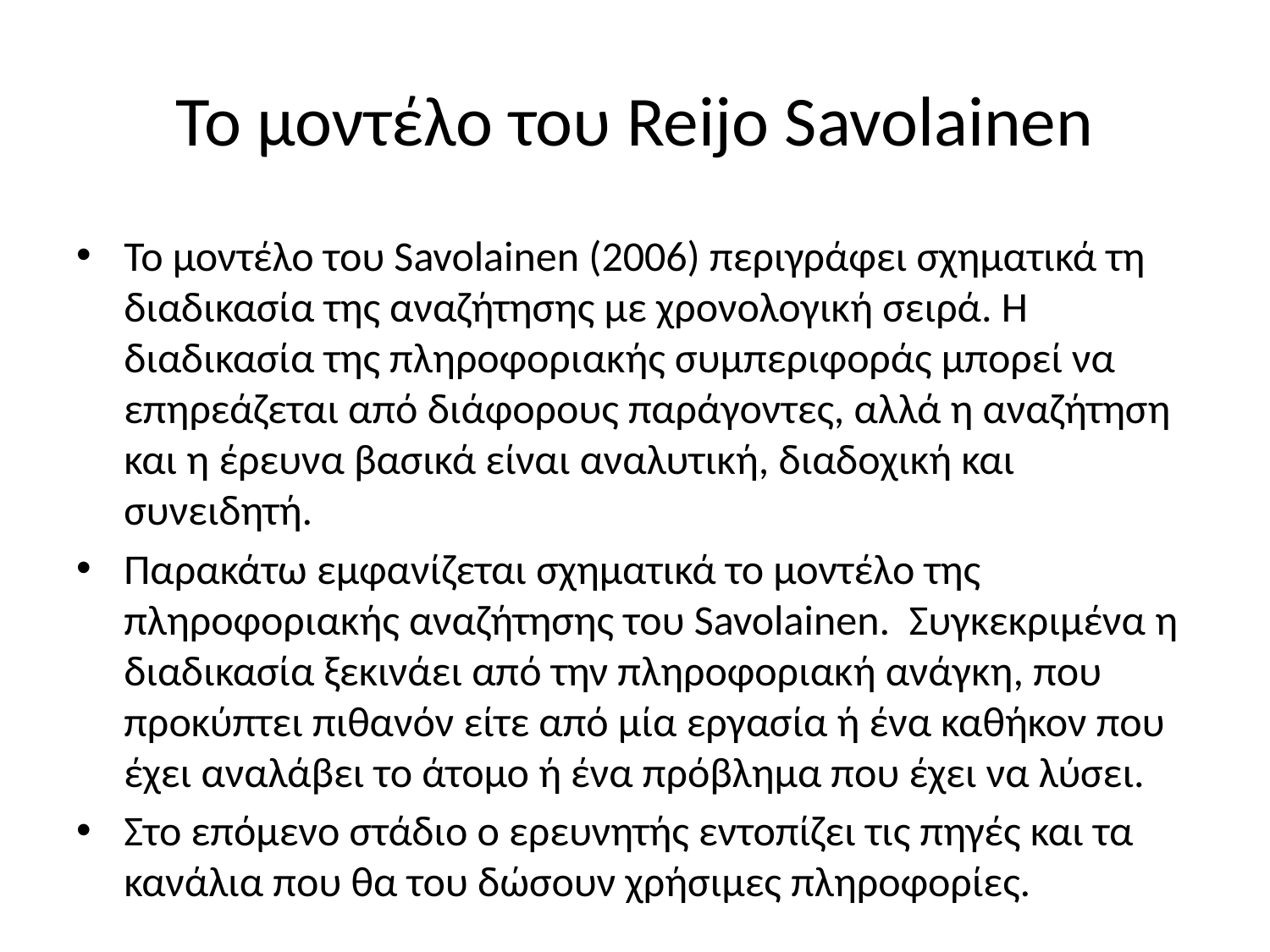

# Το μοντέλο του Reijo Savolainen
Το μοντέλο του Savolainen (2006) περιγράφει σχηματικά τη διαδικασία της αναζήτησης με χρονολογική σειρά. Η διαδικασία της πληροφοριακής συμπεριφοράς μπορεί να επηρεάζεται από διάφορους παράγοντες, αλλά η αναζήτηση και η έρευνα βασικά είναι αναλυτική, διαδοχική και συνειδητή.
Παρακάτω εμφανίζεται σχηματικά το μοντέλο της πληροφοριακής αναζήτησης του Savolainen.  Συγκεκριμένα η διαδικασία ξεκινάει από την πληροφοριακή ανάγκη, που προκύπτει πιθανόν είτε από μία εργασία ή ένα καθήκον που έχει αναλάβει το άτομο ή ένα πρόβλημα που έχει να λύσει.
Στο επόμενο στάδιο ο ερευνητής εντοπίζει τις πηγές και τα κανάλια που θα του δώσουν χρήσιμες πληροφορίες.